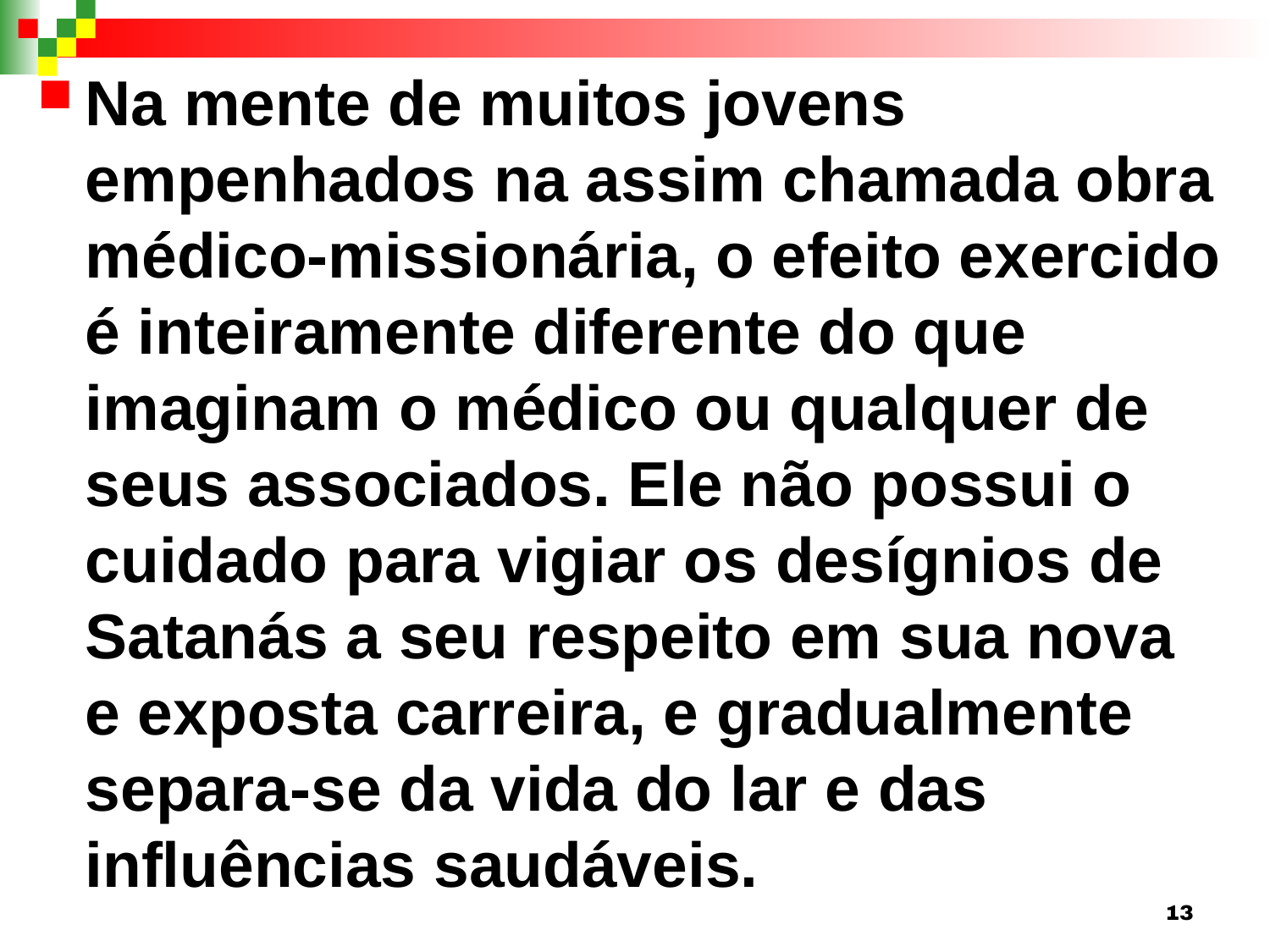

Na mente de muitos jovens empenhados na assim chamada obra médico-missionária, o efeito exercido é inteiramente diferente do que imaginam o médico ou qualquer de seus associados. Ele não possui o cuidado para vigiar os desígnios de Satanás a seu respeito em sua nova e exposta carreira, e gradualmente separa-se da vida do lar e das influências saudáveis.
13